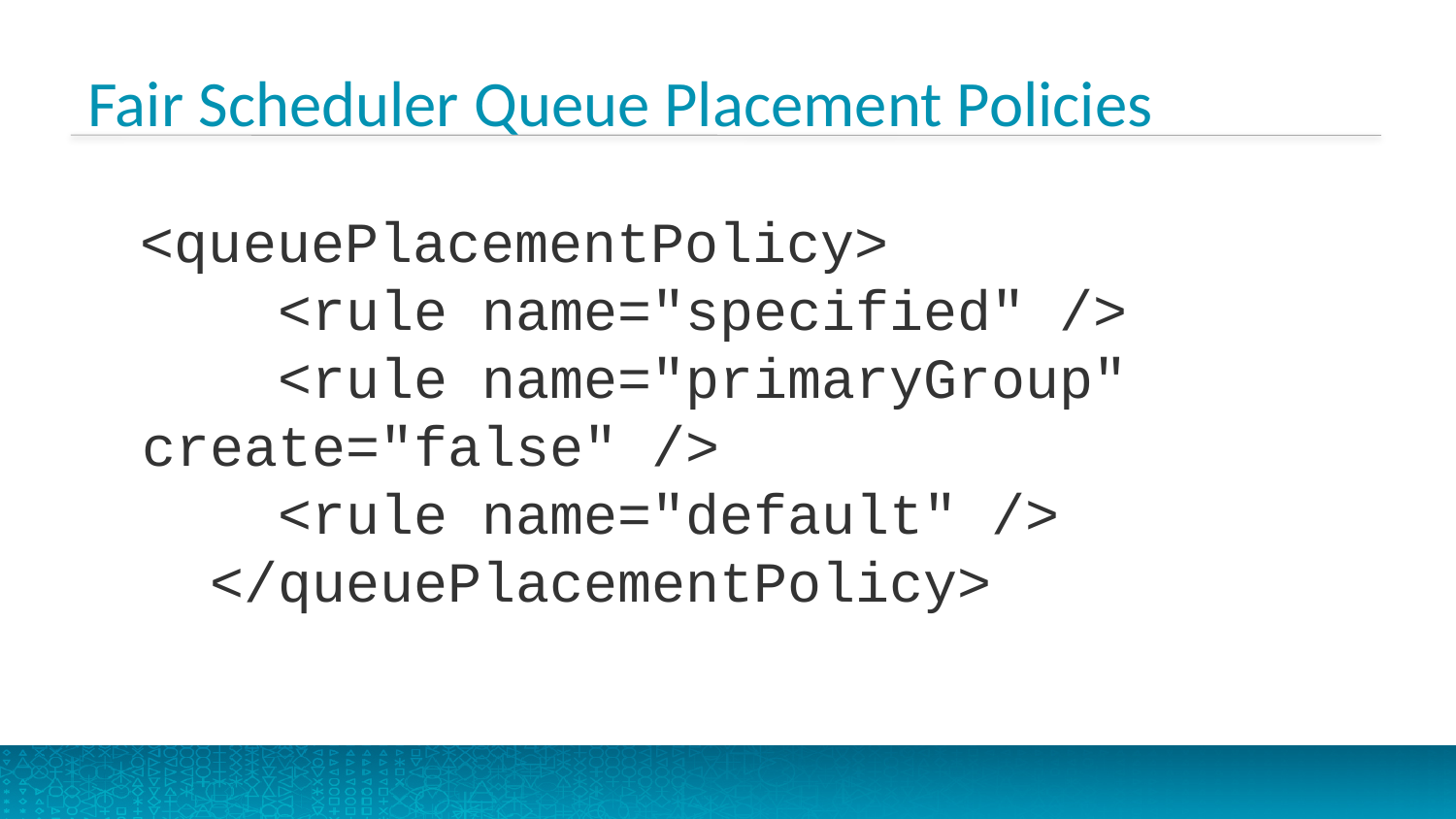

# Fair Scheduler Queue Placement Policies
  <queuePlacementPolicy>
    <rule name="specified" />
    <rule name="primaryGroup" create="false" />
    <rule name="default" />
  </queuePlacementPolicy>